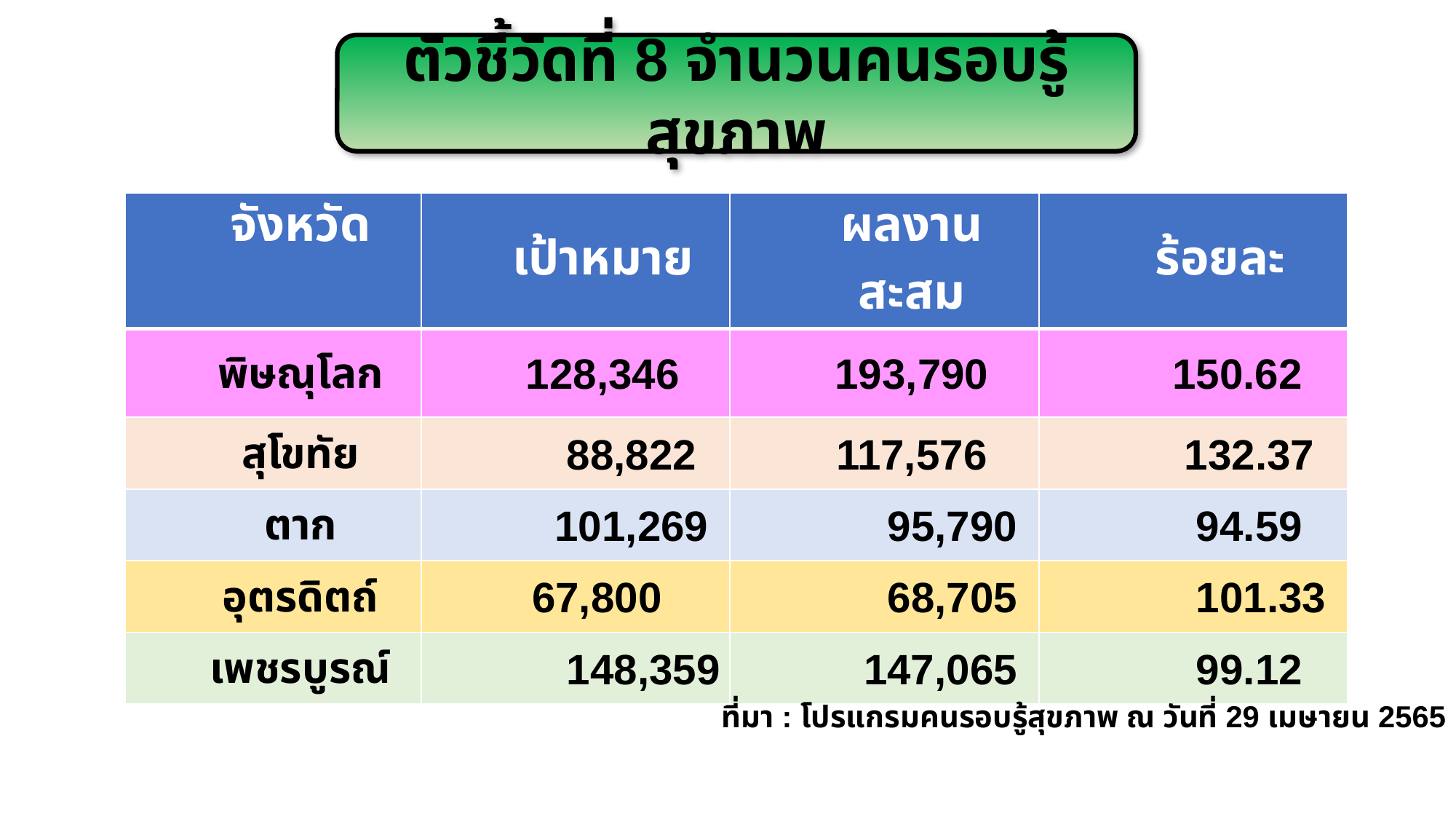

ตัวชี้วัดที่ 8 จำนวนคนรอบรู้สุขภาพ
| จังหวัด | เป้าหมาย | ผลงานสะสม | ร้อยละ |
| --- | --- | --- | --- |
| พิษณุโลก | 128,346 | 193,790 | 150.62 |
| สุโขทัย | 88,822 | 117,576 | 132.37 |
| ตาก | 101,269 | 95,790 | 94.59 |
| อุตรดิตถ์ | 67,800 | 68,705 | 101.33 |
| เพชรบูรณ์ | 148,359 | 147,065 | 99.12 |
ที่มา : โปรแกรมคนรอบรู้สุขภาพ ณ วันที่ 29 เมษายน 2565